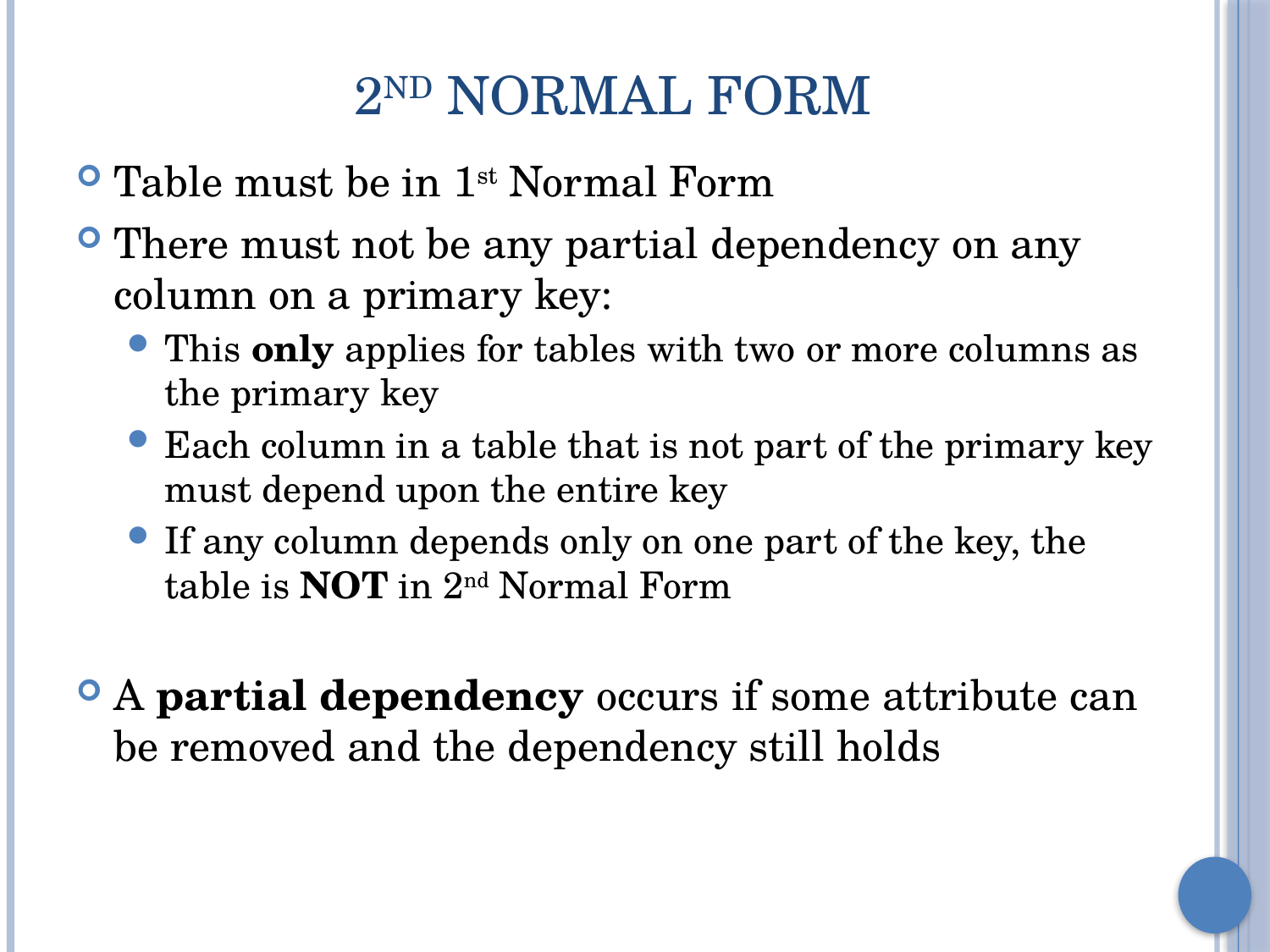

# 2nd Normal Form
Table must be in 1st Normal Form
There must not be any partial dependency on any column on a primary key:
This only applies for tables with two or more columns as the primary key
Each column in a table that is not part of the primary key must depend upon the entire key
If any column depends only on one part of the key, the table is NOT in 2nd Normal Form

A partial dependency occurs if some attribute can be removed and the dependency still holds